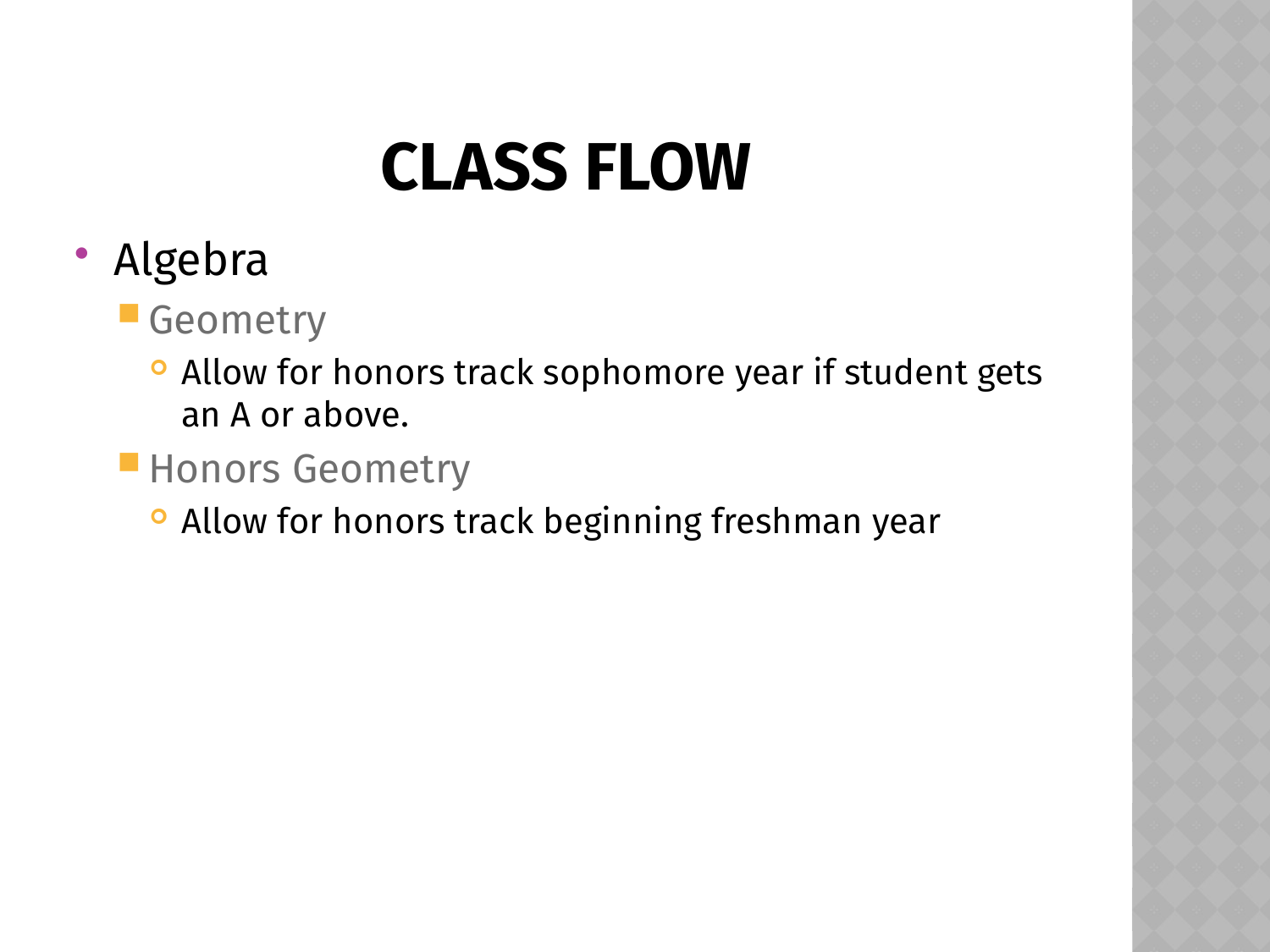

# Class flow
Algebra
Geometry
Allow for honors track sophomore year if student gets an A or above.
Honors Geometry
Allow for honors track beginning freshman year